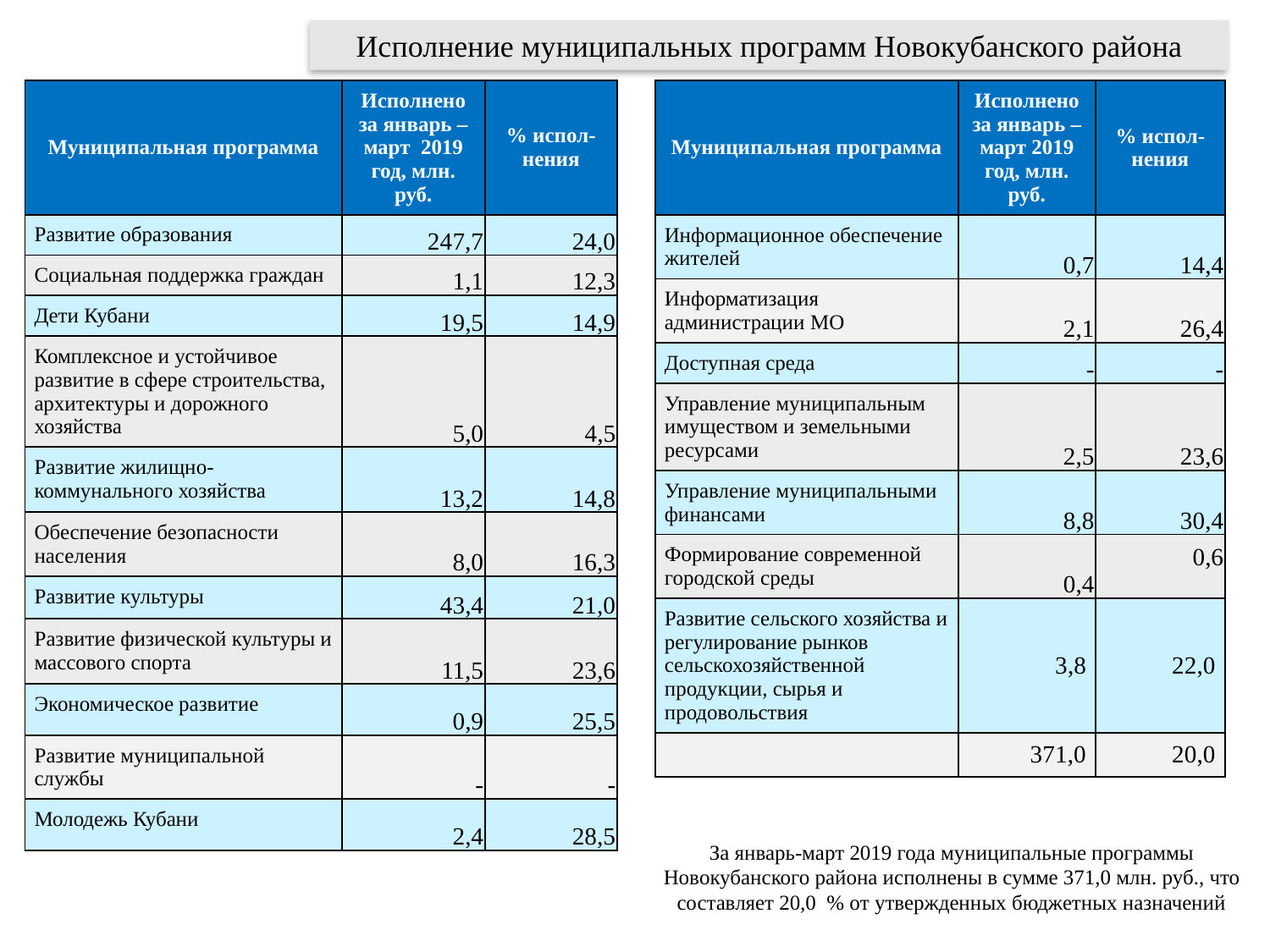

# Исполнение муниципальных программ Новокубанского района
| Муниципальная программа | Исполнено за январь – март 2019 год, млн. руб. | % испол-нения |
| --- | --- | --- |
| Развитие образования | 247,7 | 24,0 |
| Социальная поддержка граждан | 1,1 | 12,3 |
| Дети Кубани | 19,5 | 14,9 |
| Комплексное и устойчивое развитие в сфере строительства, архитектуры и дорожного хозяйства | 5,0 | 4,5 |
| Развитие жилищно-коммунального хозяйства | 13,2 | 14,8 |
| Обеспечение безопасности населения | 8,0 | 16,3 |
| Развитие культуры | 43,4 | 21,0 |
| Развитие физической культуры и массового спорта | 11,5 | 23,6 |
| Экономическое развитие | 0,9 | 25,5 |
| Развитие муниципальной службы | - | - |
| Молодежь Кубани | 2,4 | 28,5 |
| Муниципальная программа | Исполнено за январь – март 2019 год, млн. руб. | % испол-нения |
| --- | --- | --- |
| Информационное обеспечение жителей | 0,7 | 14,4 |
| Информатизация администрации МО | 2,1 | 26,4 |
| Доступная среда | - | - |
| Управление муниципальным имуществом и земельными ресурсами | 2,5 | 23,6 |
| Управление муниципальными финансами | 8,8 | 30,4 |
| Формирование современной городской среды | 0,4 | 0,6 |
| Развитие сельского хозяйства и регулирование рынков сельскохозяйственной продукции, сырья и продовольствия | 3,8 | 22,0 |
|  | 371,0 | 20,0 |
За январь-март 2019 года муниципальные программы Новокубанского района исполнены в сумме 371,0 млн. руб., что составляет 20,0  % от утвержденных бюджетных назначений